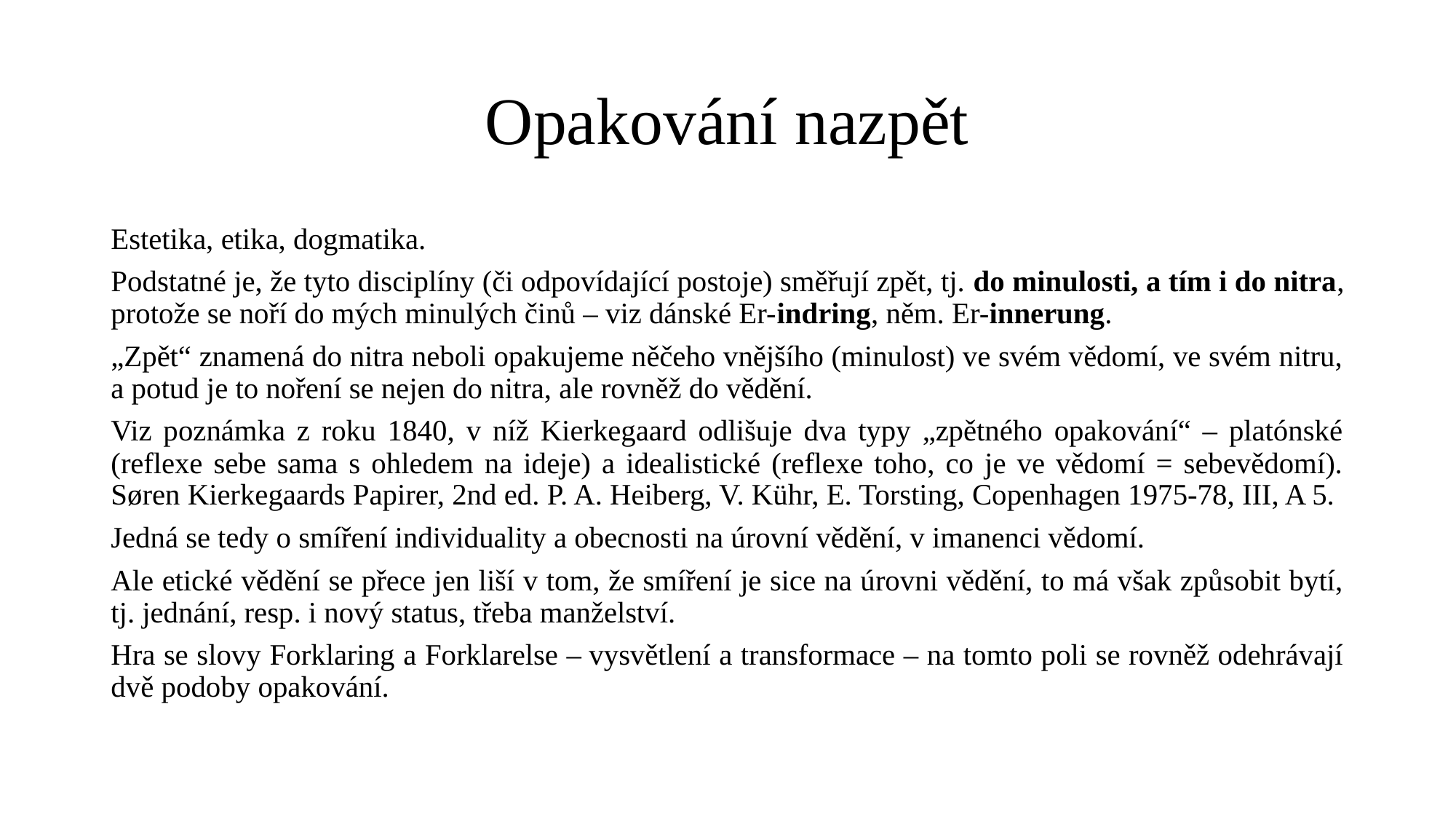

# Opakování nazpět
Estetika, etika, dogmatika.
Podstatné je, že tyto disciplíny (či odpovídající postoje) směřují zpět, tj. do minulosti, a tím i do nitra, protože se noří do mých minulých činů – viz dánské Er-indring, něm. Er-innerung.
„Zpět“ znamená do nitra neboli opakujeme něčeho vnějšího (minulost) ve svém vědomí, ve svém nitru, a potud je to noření se nejen do nitra, ale rovněž do vědění.
Viz poznámka z roku 1840, v níž Kierkegaard odlišuje dva typy „zpětného opakování“ – platónské (reflexe sebe sama s ohledem na ideje) a idealistické (reflexe toho, co je ve vědomí = sebevědomí). Søren Kierkegaards Papirer, 2nd ed. P. A. Heiberg, V. Kühr, E. Torsting, Copenhagen 1975-78, III, A 5.
Jedná se tedy o smíření individuality a obecnosti na úrovní vědění, v imanenci vědomí.
Ale etické vědění se přece jen liší v tom, že smíření je sice na úrovni vědění, to má však způsobit bytí, tj. jednání, resp. i nový status, třeba manželství.
Hra se slovy Forklaring a Forklarelse – vysvětlení a transformace – na tomto poli se rovněž odehrávají dvě podoby opakování.